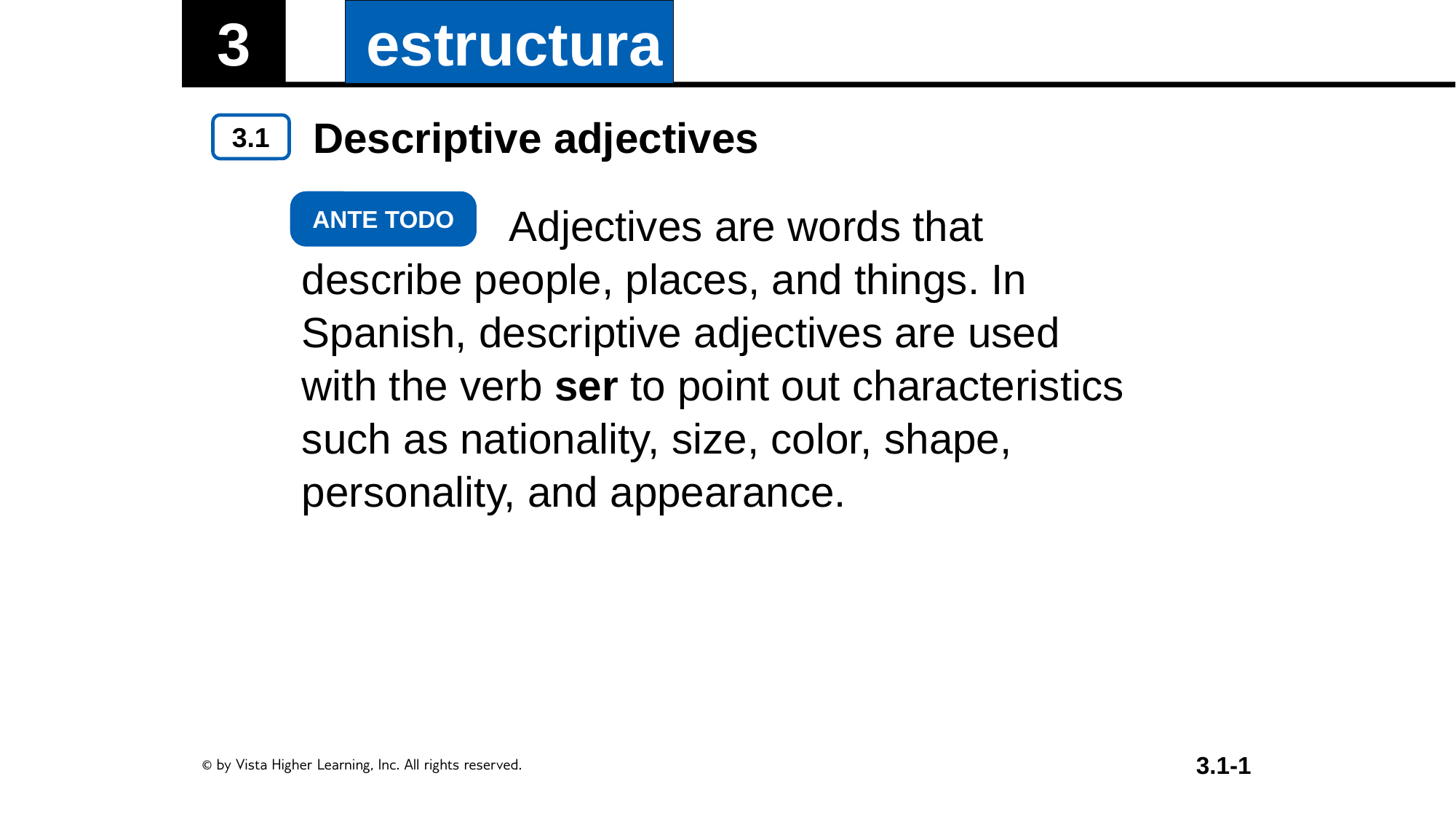

Descriptive adjectives
Adjectives are words that describe people, places, and things. In Spanish, descriptive adjectives are used with the verb ser to point out characteristics such as nationality, size, color, shape, personality, and appearance.
© by Vista Higher Learning, Inc. All rights reserved.
3.1-1